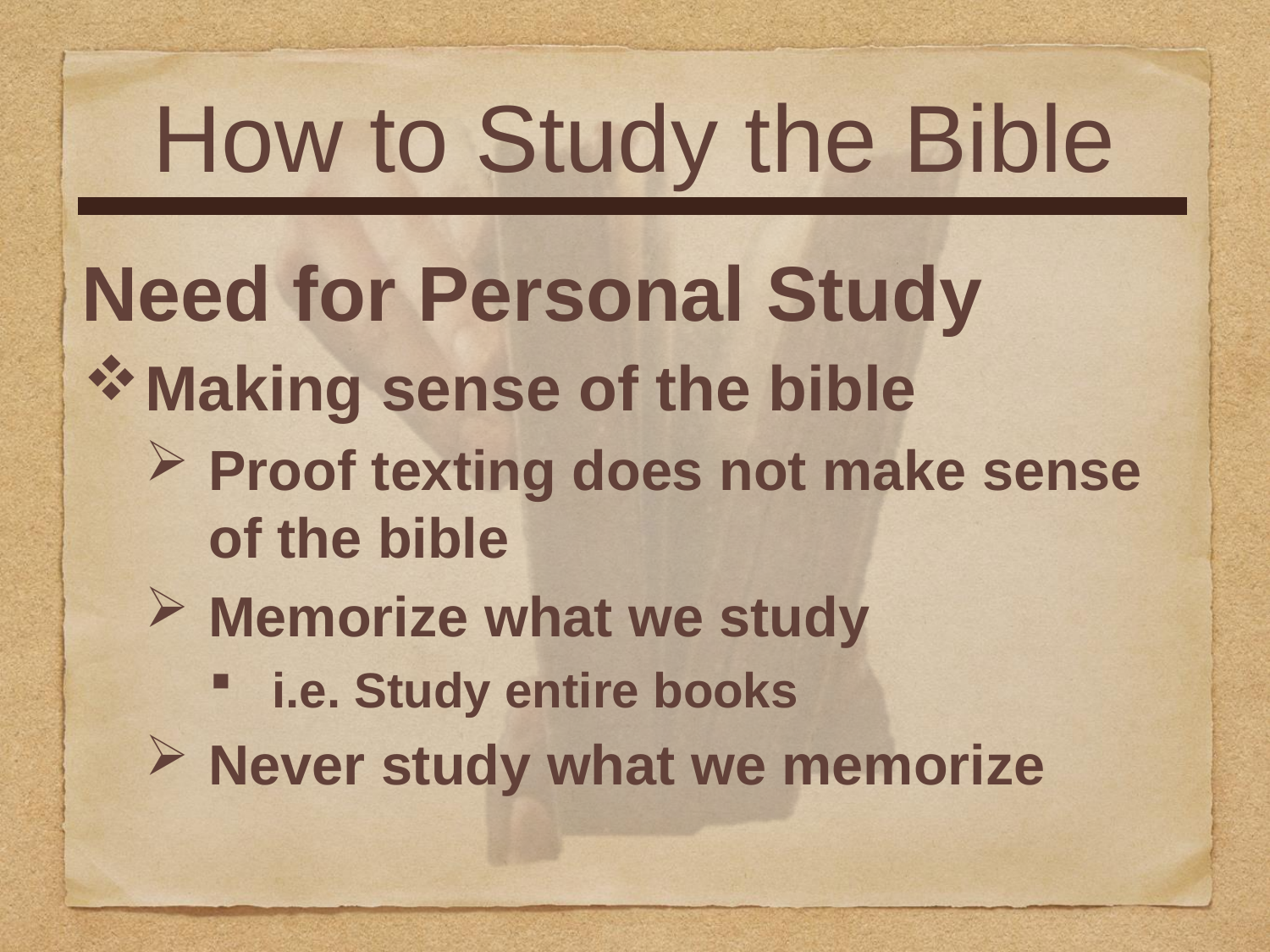

How to Study the Bible
Need for Personal Study
Making sense of the bible
Proof texting does not make sense of the bible
Memorize what we study
i.e. Study entire books
Never study what we memorize